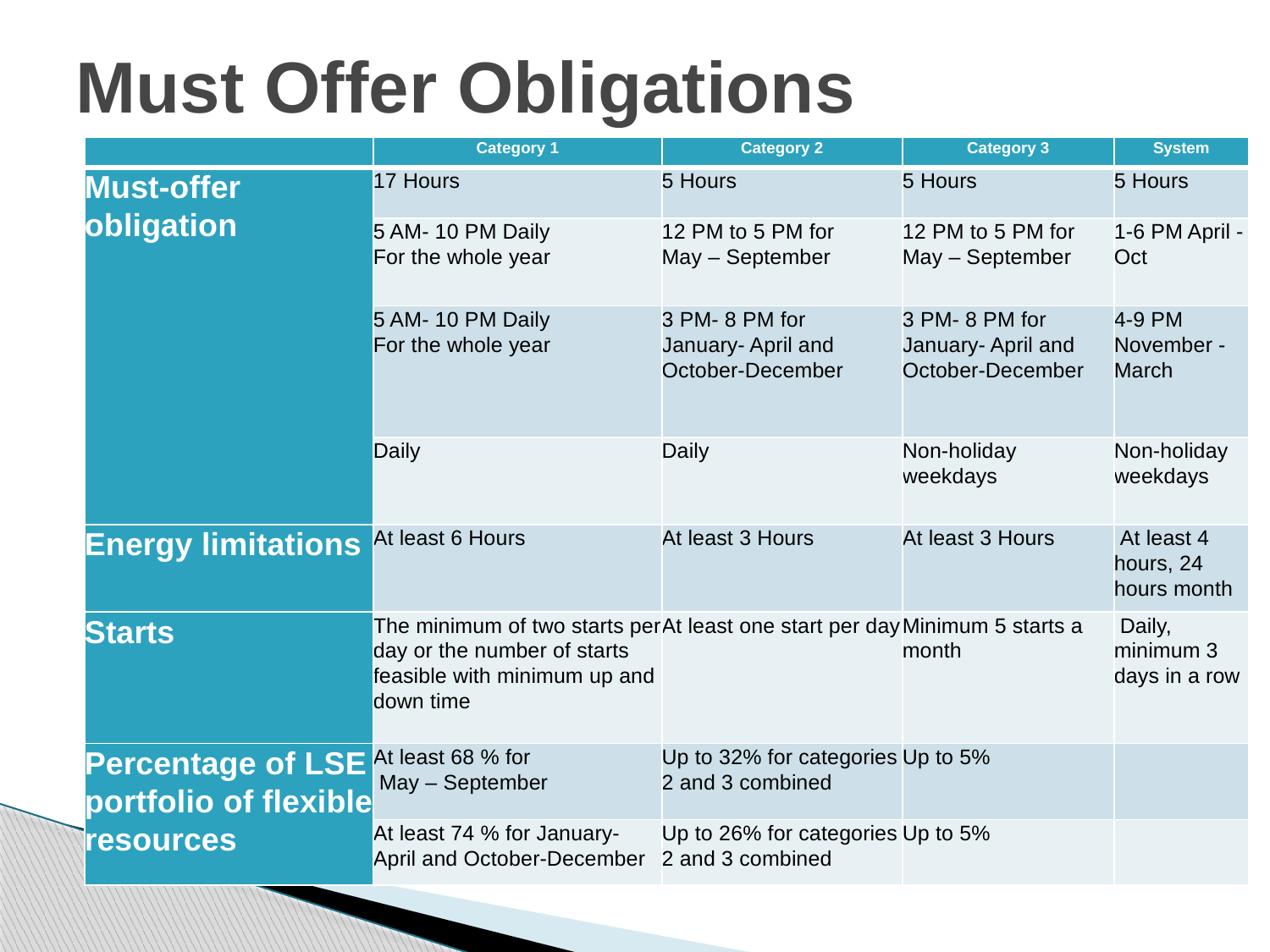

# Must Offer Obligations
|  | Category 1 | Category 2 | Category 3 | System |
| --- | --- | --- | --- | --- |
| Must-offer obligation | 17 Hours | 5 Hours | 5 Hours | 5 Hours |
|  | 5 AM- 10 PM Daily For the whole year | 12 PM to 5 PM for May – September | 12 PM to 5 PM for May – September | 1-6 PM April - Oct |
|  | 5 AM- 10 PM Daily For the whole year | 3 PM- 8 PM for January- April and October-December | 3 PM- 8 PM for January- April and October-December | 4-9 PM November - March |
|  | Daily | Daily | Non-holiday weekdays | Non-holiday weekdays |
| Energy limitations | At least 6 Hours | At least 3 Hours | At least 3 Hours | At least 4 hours, 24 hours month |
| Starts | The minimum of two starts per day or the number of starts feasible with minimum up and down time | At least one start per day | Minimum 5 starts a month | Daily, minimum 3 days in a row |
| Percentage of LSE portfolio of flexible resources | At least 68 % for  May – September | Up to 32% for categories 2 and 3 combined | Up to 5% |  |
|  | At least 74 % for January- April and October-December | Up to 26% for categories 2 and 3 combined | Up to 5% |  |